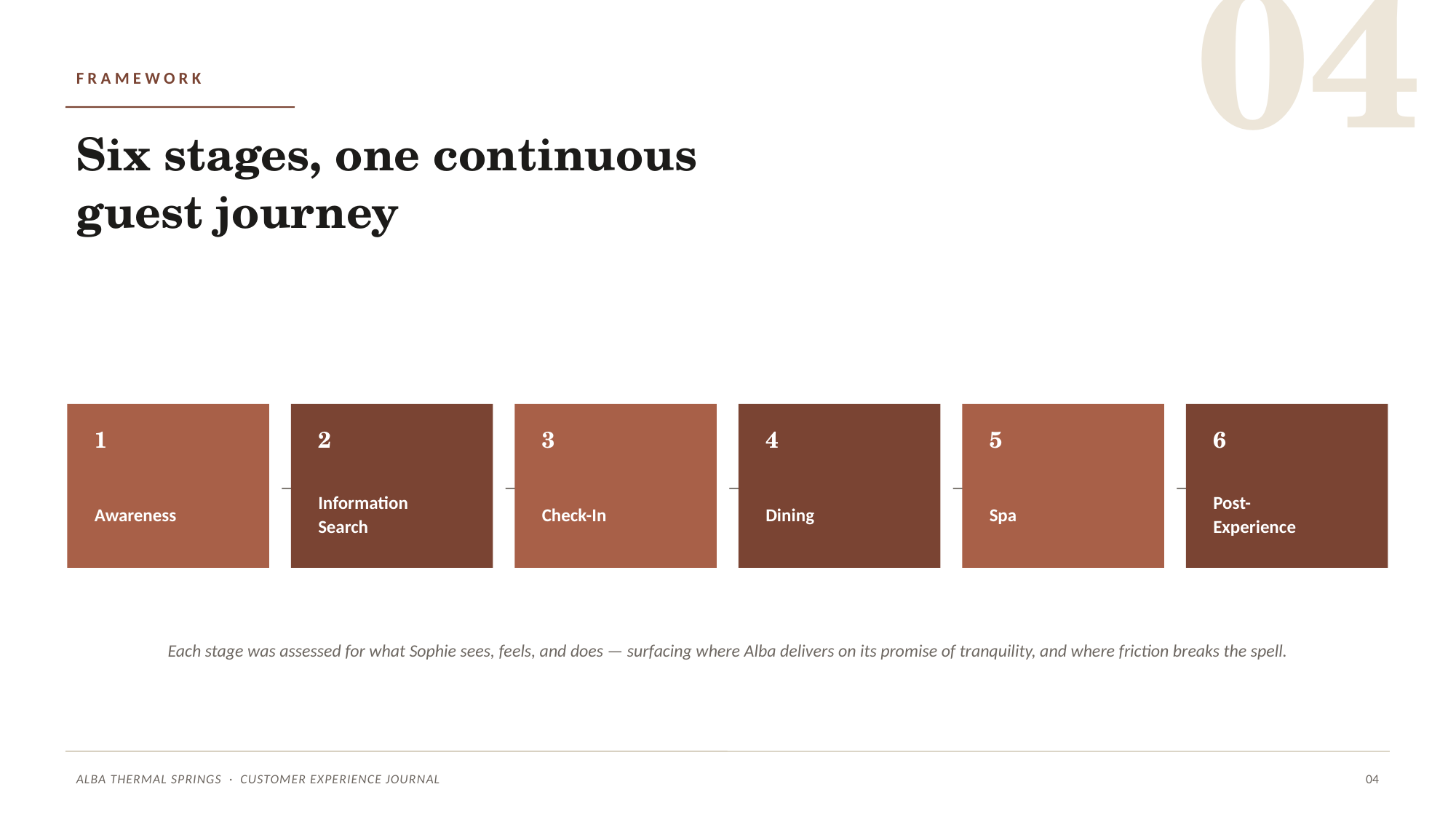

04
FRAMEWORK

Six stages, one continuous
guest journey

1
2
3
4
5
6
—
—
—
—
—
Awareness
Information
Search
Check-In
Dining
Spa
Post-
Experience
Each stage was assessed for what Sophie sees, feels, and does — surfacing where Alba delivers on its promise of tranquility, and where friction breaks the spell.

ALBA THERMAL SPRINGS  ·  CUSTOMER EXPERIENCE JOURNAL
04